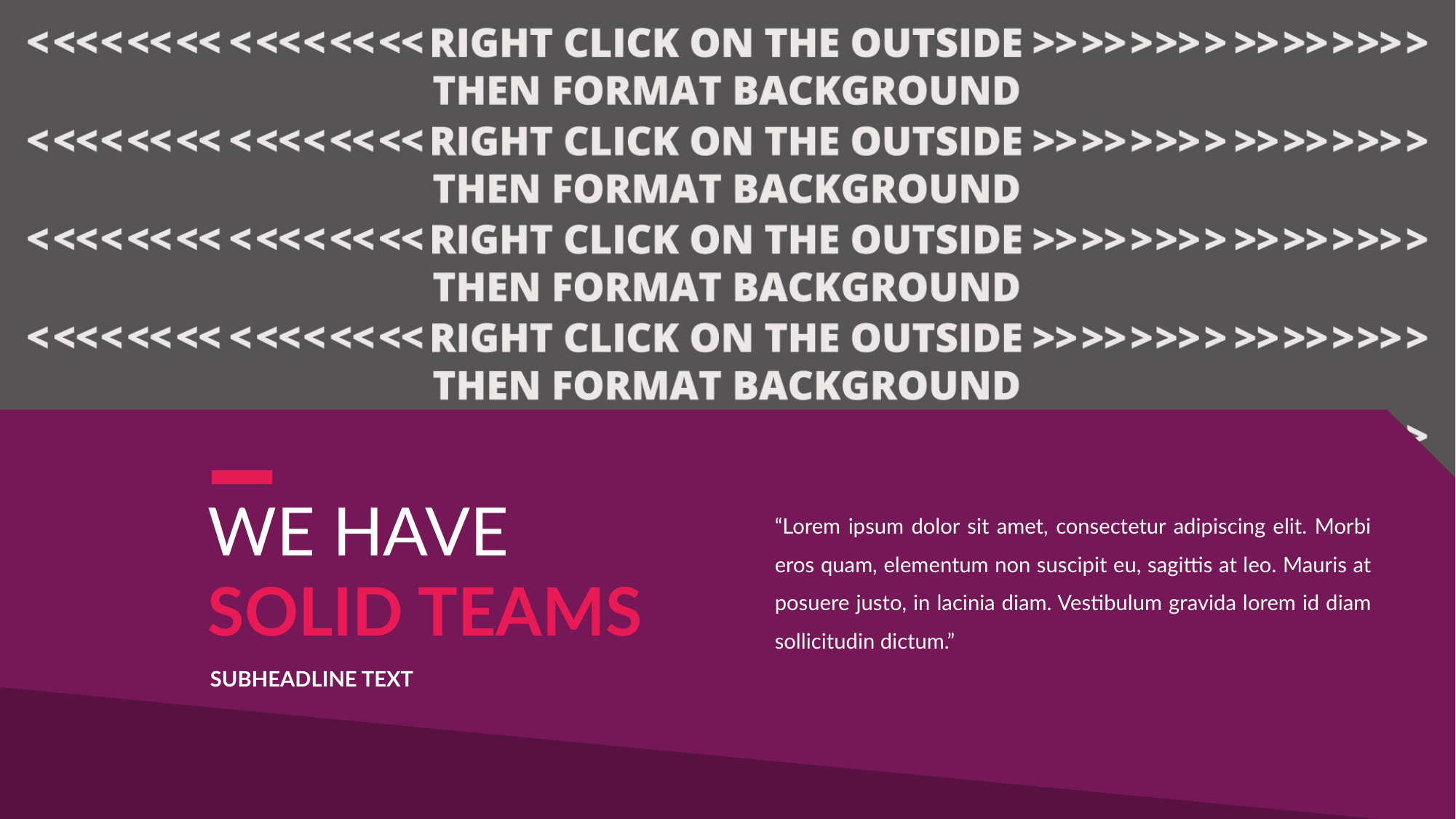

WE HAVE
SOLID TEAMS
“Lorem ipsum dolor sit amet, consectetur adipiscing elit. Morbi eros quam, elementum non suscipit eu, sagittis at leo. Mauris at posuere justo, in lacinia diam. Vestibulum gravida lorem id diam sollicitudin dictum.”
SUBHEADLINE TEXT